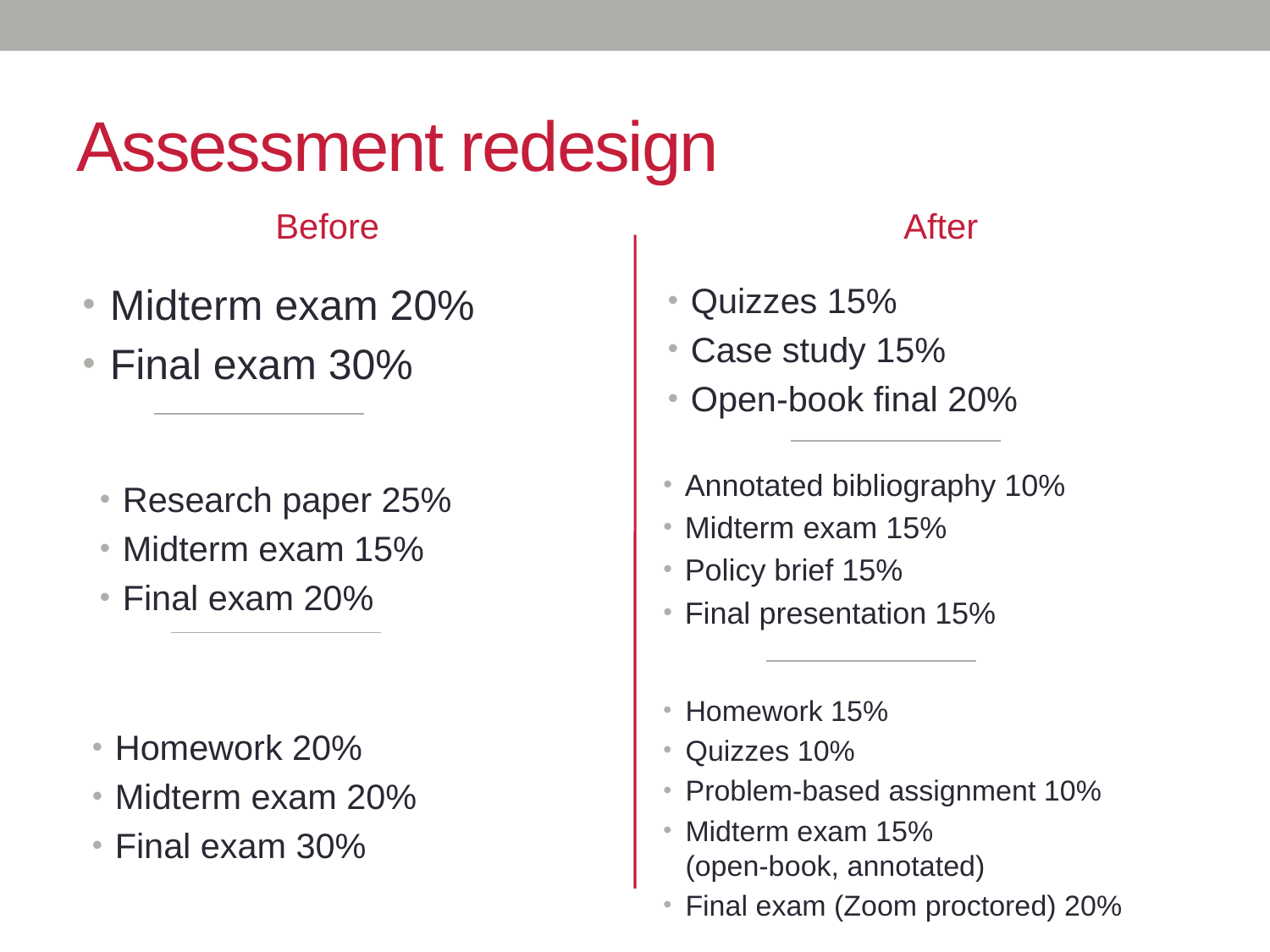

# Assessment redesign
Before
After
Midterm exam 20%
Final exam 30%
Quizzes 15%
Case study 15%
Open-book final 20%
Annotated bibliography 10%
Midterm exam 15%
Policy brief 15%
Final presentation 15%
Research paper 25%
Midterm exam 15%
Final exam 20%
Homework 15%
Quizzes 10%
Problem-based assignment 10%
Midterm exam 15%
(open-book, annotated)
Final exam (Zoom proctored) 20%
Homework 20%
Midterm exam 20%
Final exam 30%